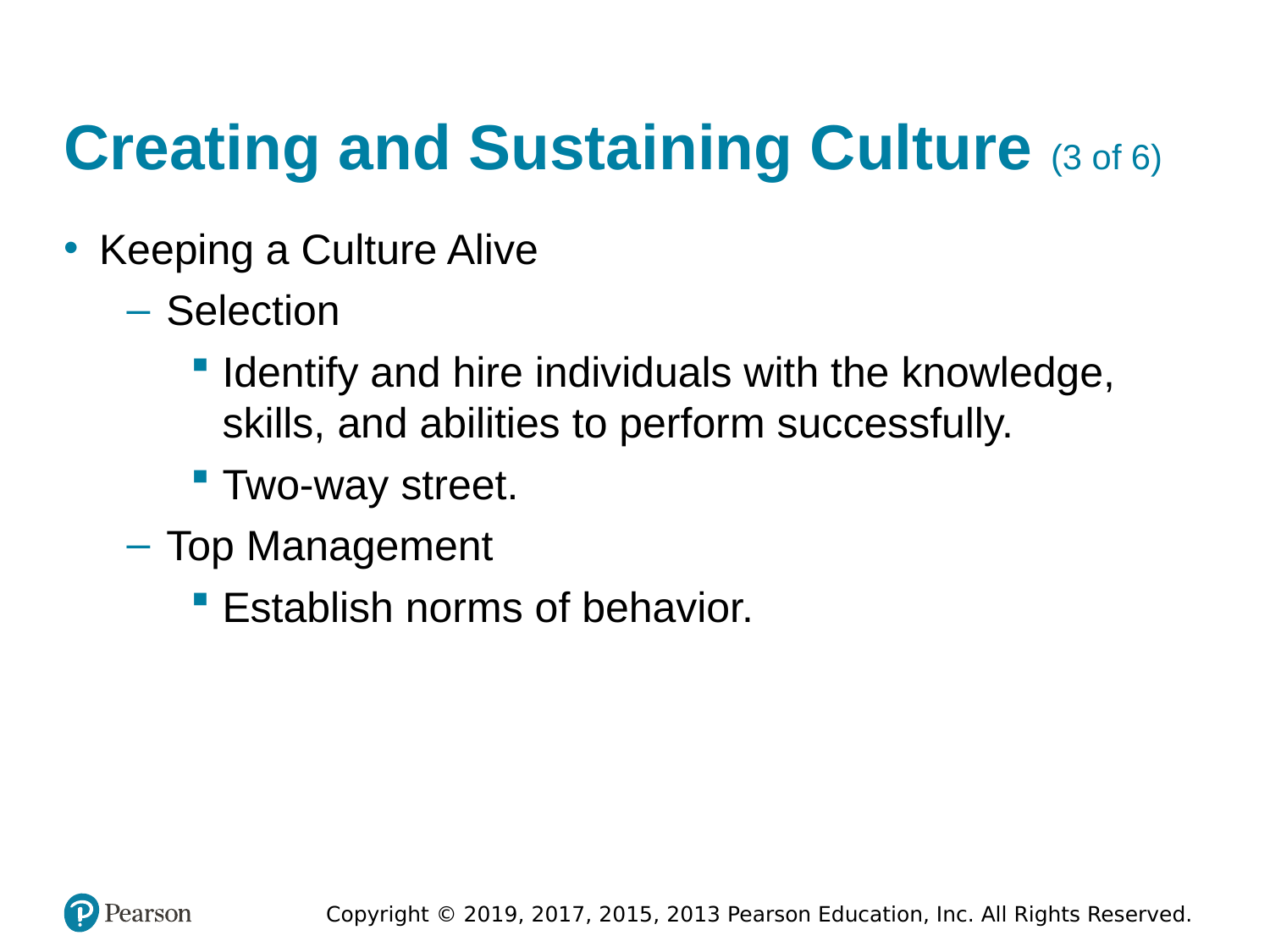

# Creating and Sustaining Culture (3 of 6)
Keeping a Culture Alive
Selection
Identify and hire individuals with the knowledge, skills, and abilities to perform successfully.
Two-way street.
Top Management
Establish norms of behavior.